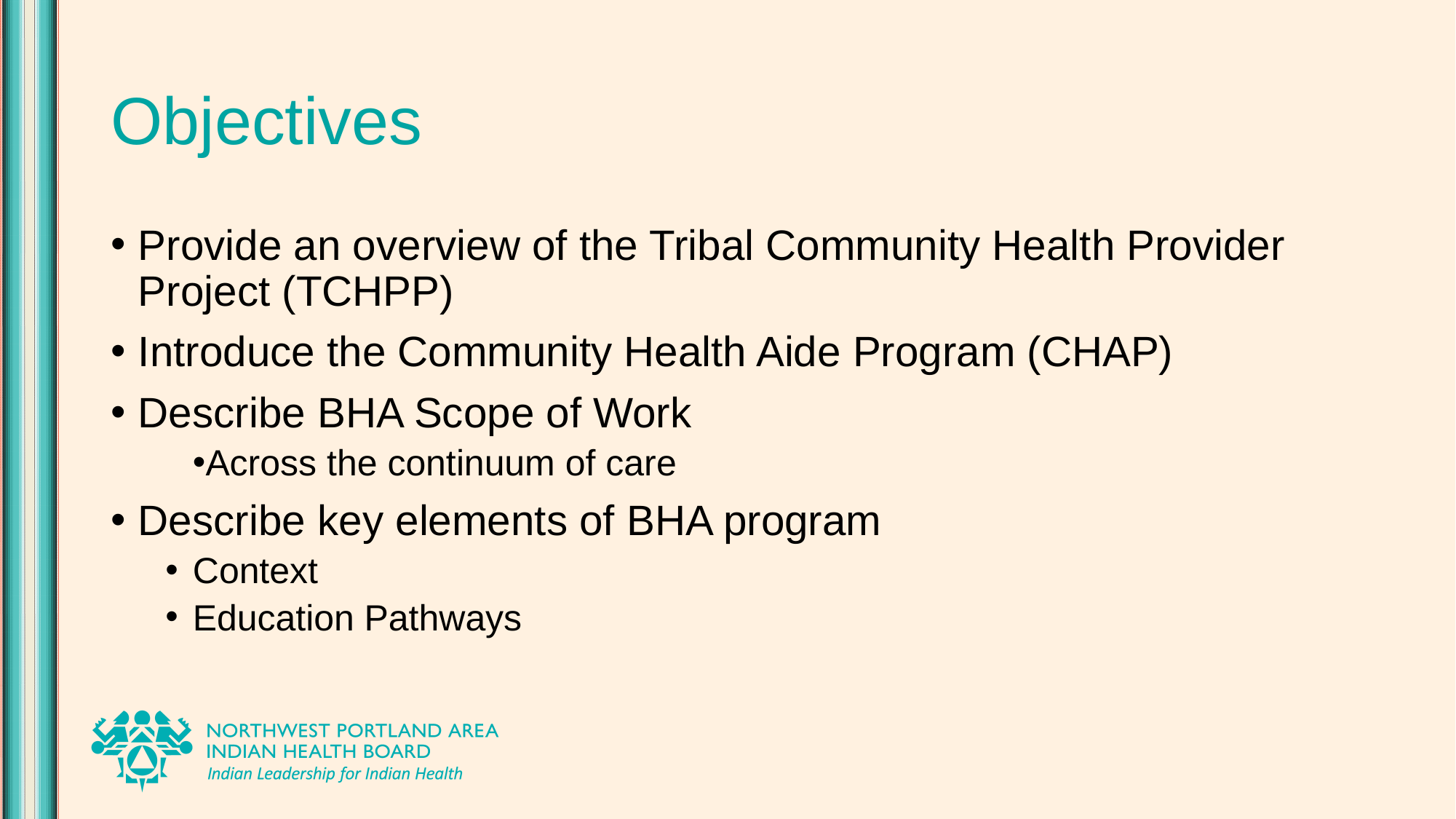

# Objectives
Provide an overview of the Tribal Community Health Provider Project (TCHPP)
Introduce the Community Health Aide Program (CHAP)
Describe BHA Scope of Work
Across the continuum of care
Describe key elements of BHA program
Context
Education Pathways